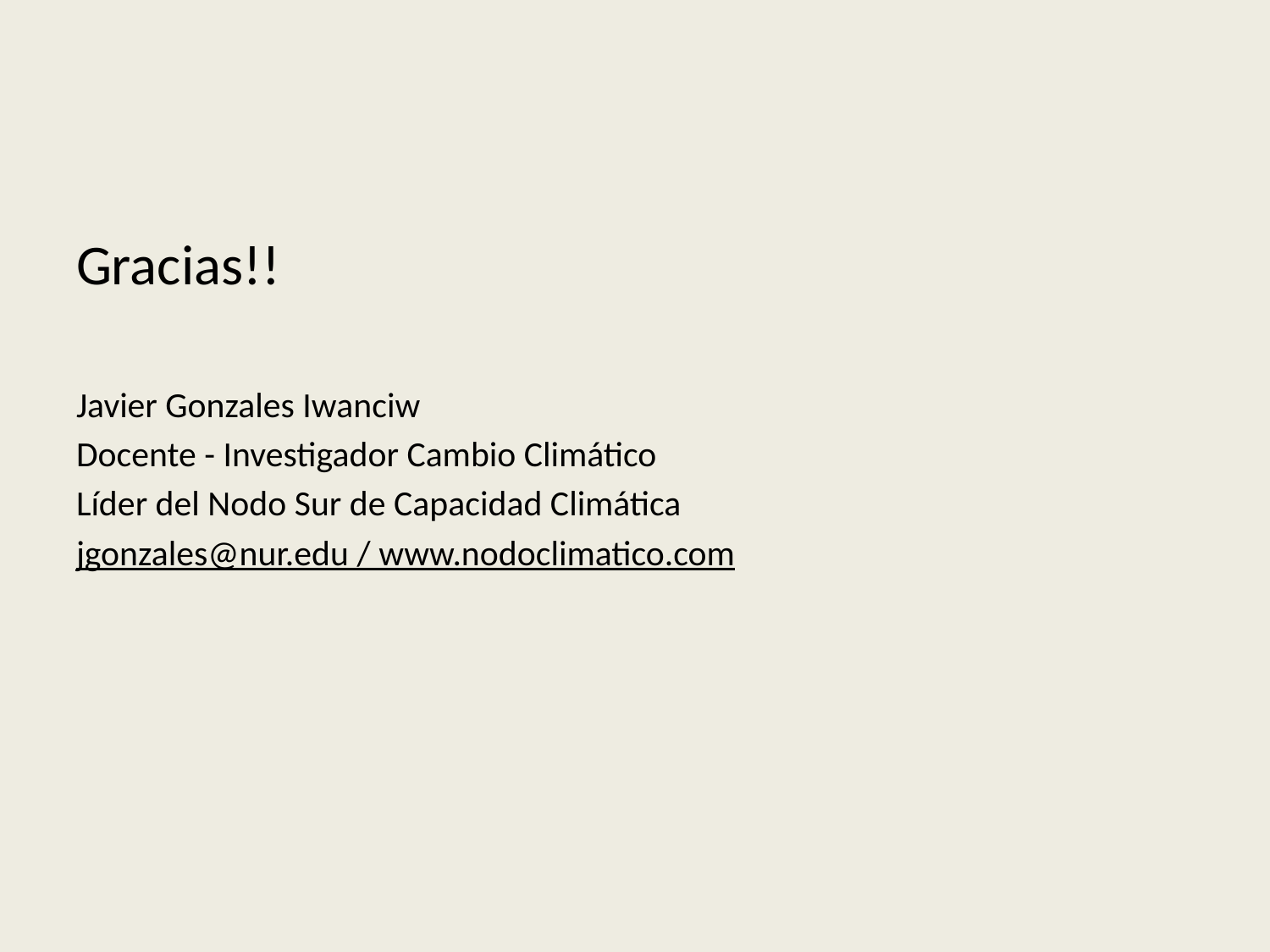

#
Gracias!!

Javier Gonzales Iwanciw
Docente - Investigador Cambio Climático
Líder del Nodo Sur de Capacidad Climática
jgonzales@nur.edu / www.nodoclimatico.com